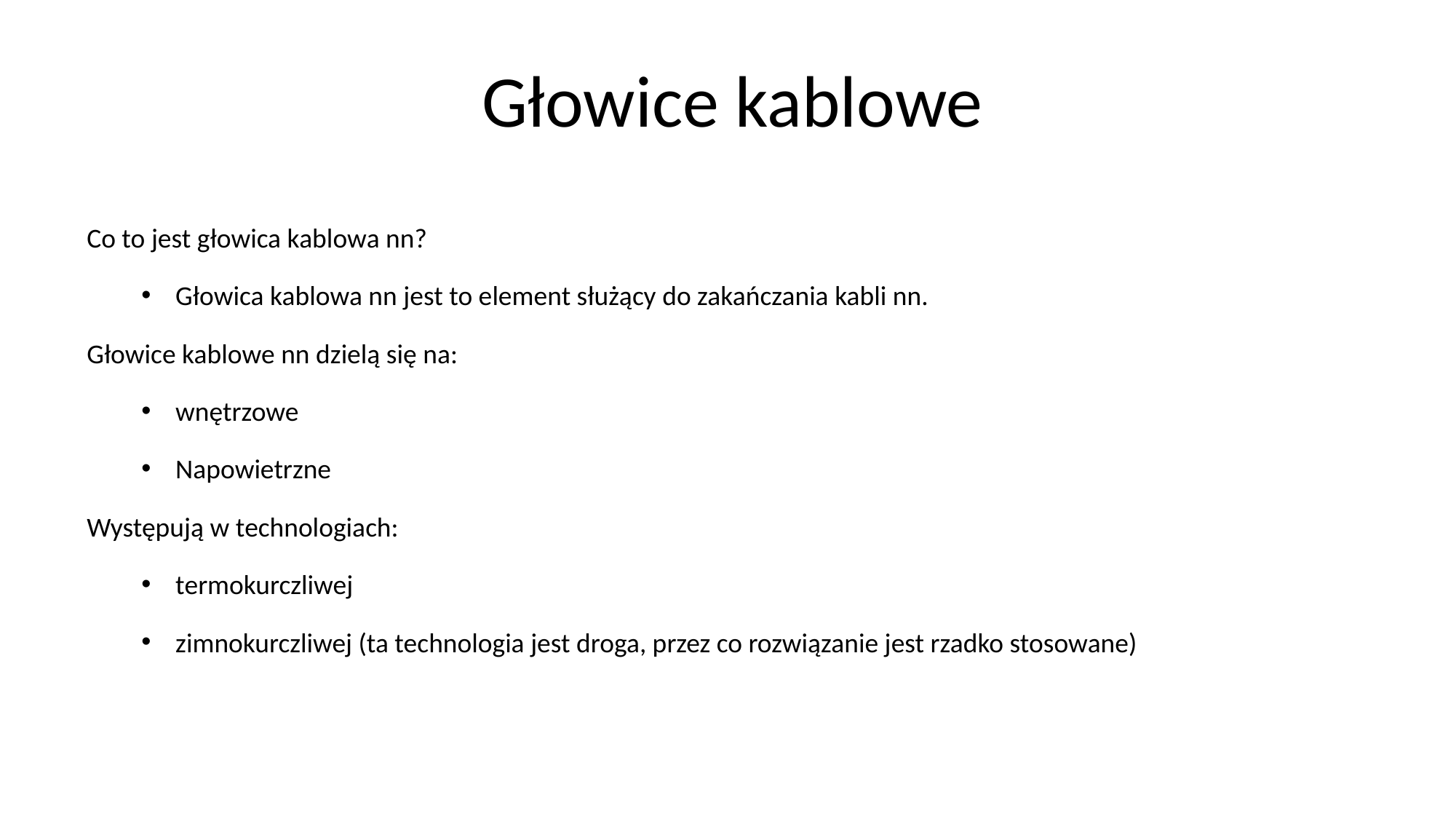

# Głowice kablowe
Co to jest głowica kablowa nn?
Głowica kablowa nn jest to element służący do zakańczania kabli nn.
Głowice kablowe nn dzielą się na:
wnętrzowe
Napowietrzne
Występują w technologiach:
termokurczliwej
zimnokurczliwej (ta technologia jest droga, przez co rozwiązanie jest rzadko stosowane)